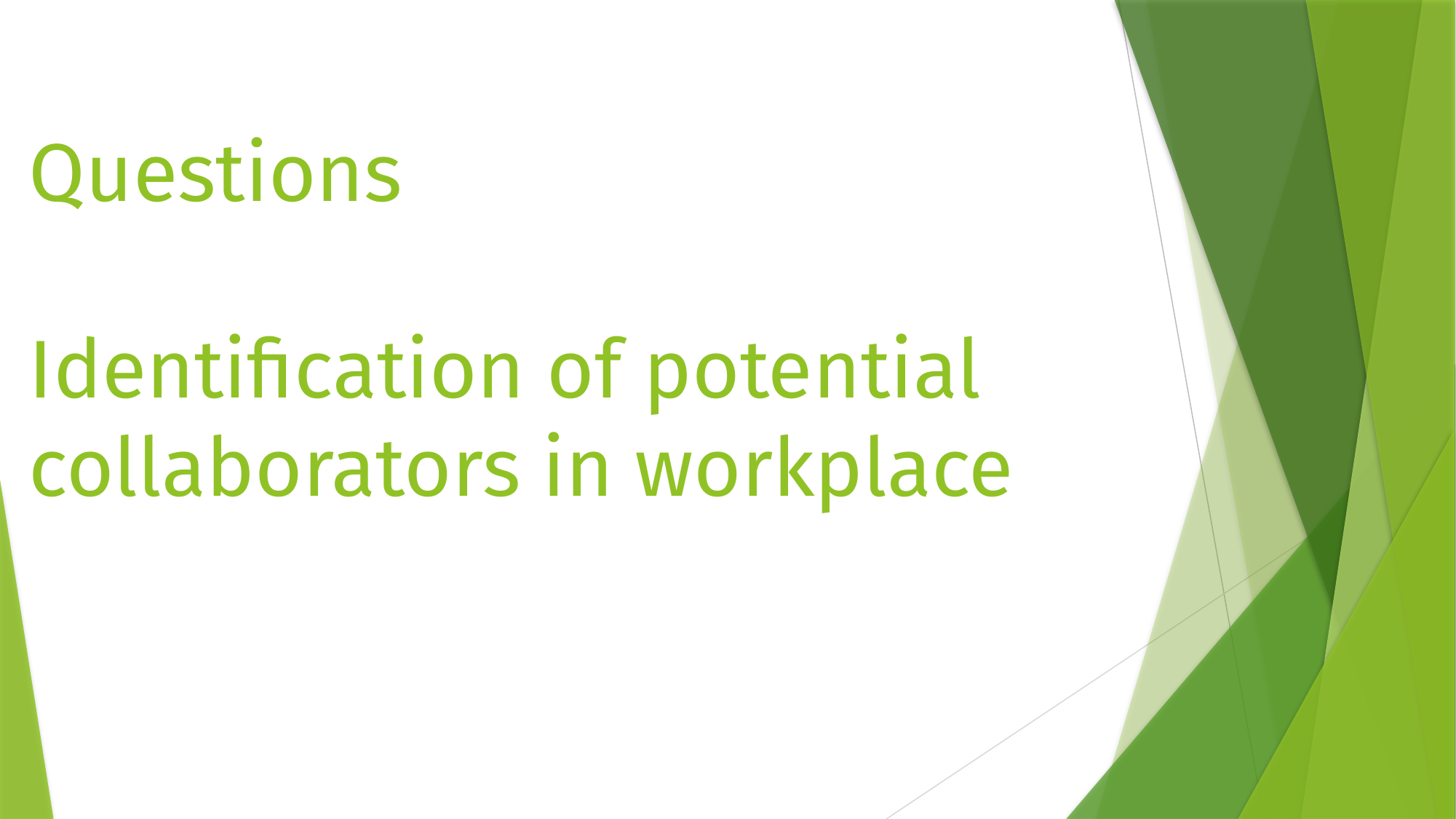

# Questions Identification of potential collaborators in workplace